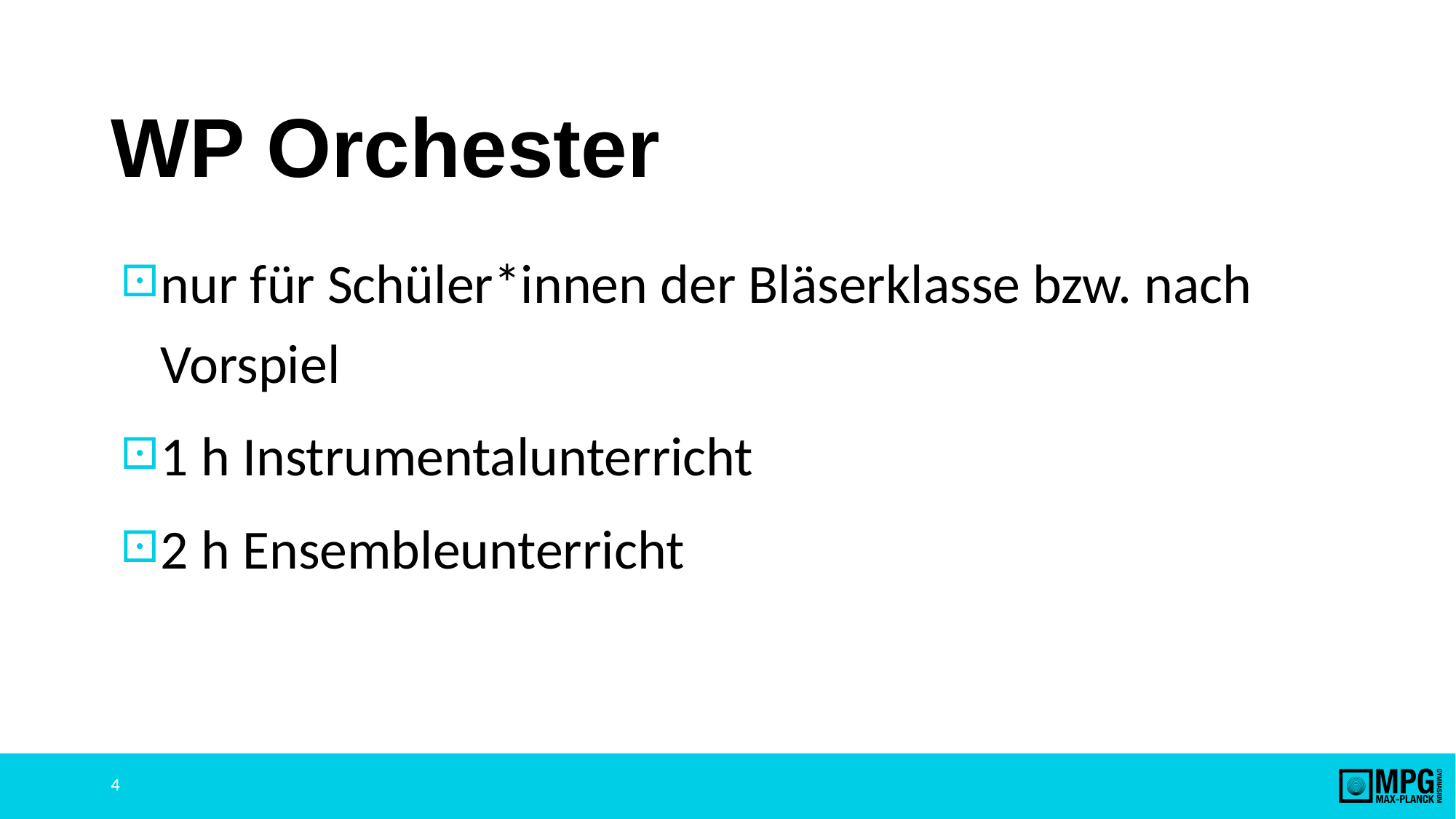

# WP Orchester
nur für Schüler*innen der Bläserklasse bzw. nach Vorspiel
1 h Instrumentalunterricht
2 h Ensembleunterricht
4